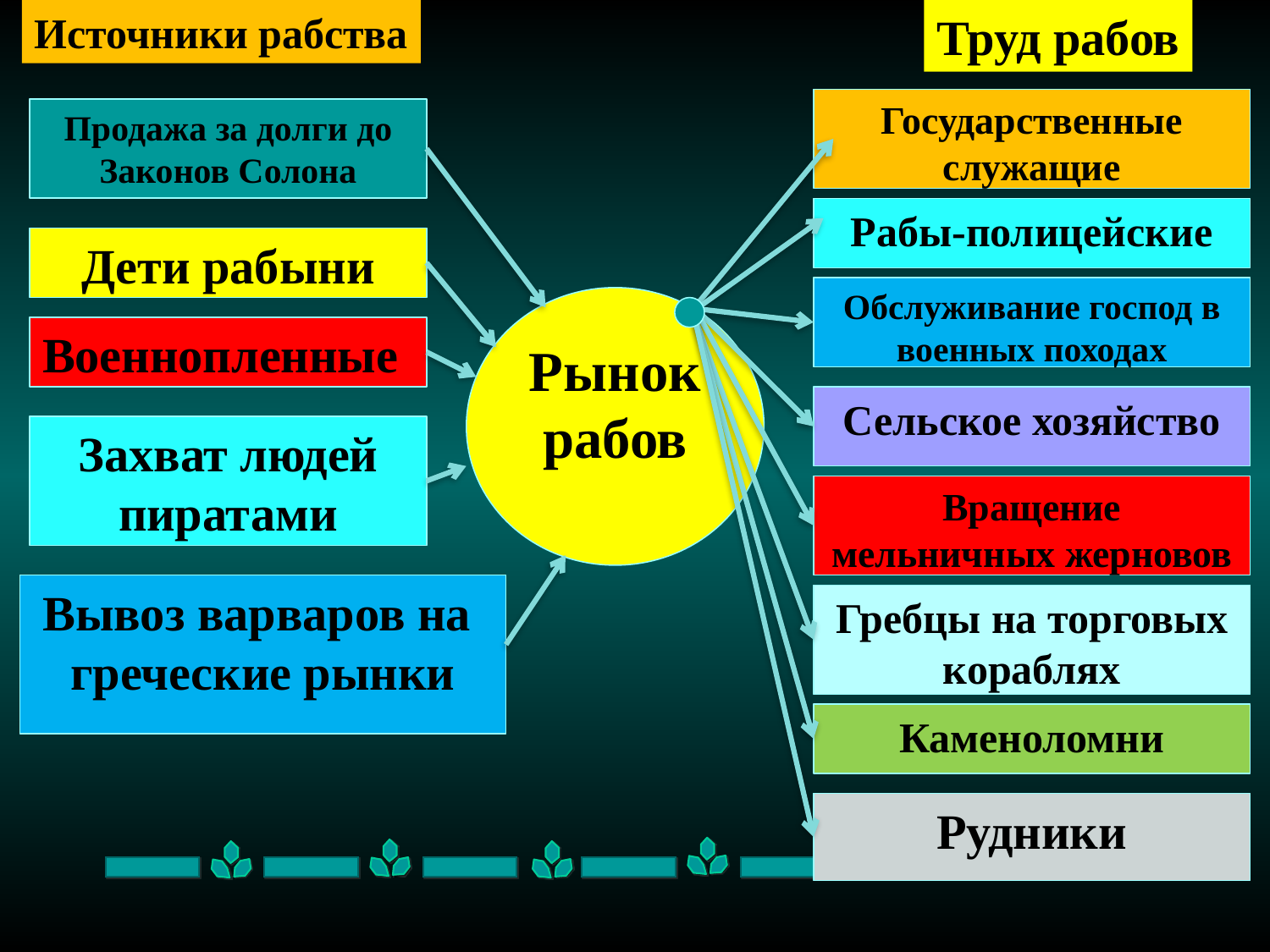

Источники рабства
Труд рабов
Государственные служащие
Продажа за долги до
Законов Солона
Рабы-полицейские
Дети рабыни
Обслуживание господ в военных походах
Рынок
рабов

Военнопленные
Сельское хозяйство
Захват людей
пиратами
Вращение мельничных жерновов
Вывоз варваров на
греческие рынки
Гребцы на торговых кораблях
Каменоломни
Рудники